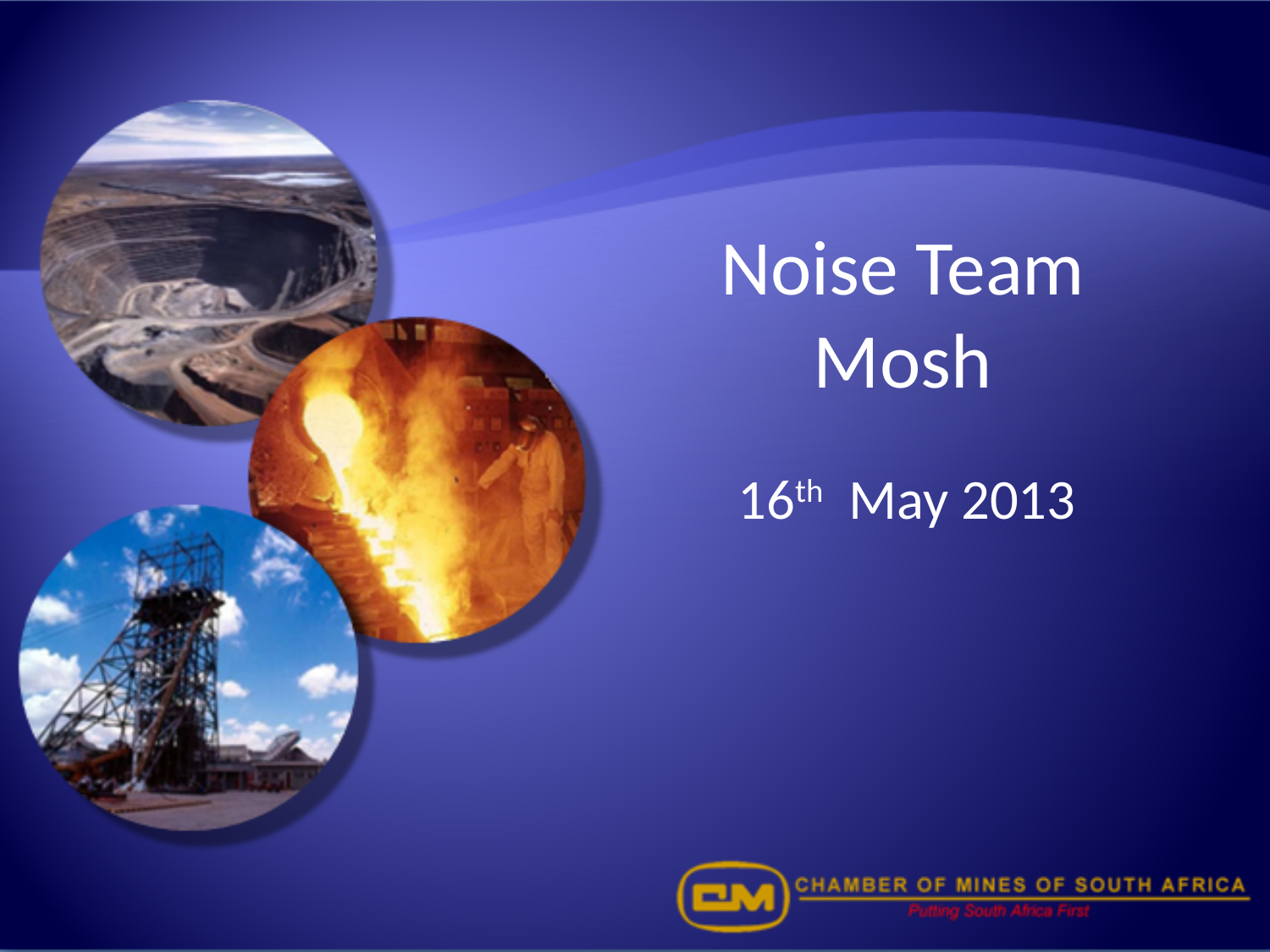

# Noise Team Mosh
16th  May 2013